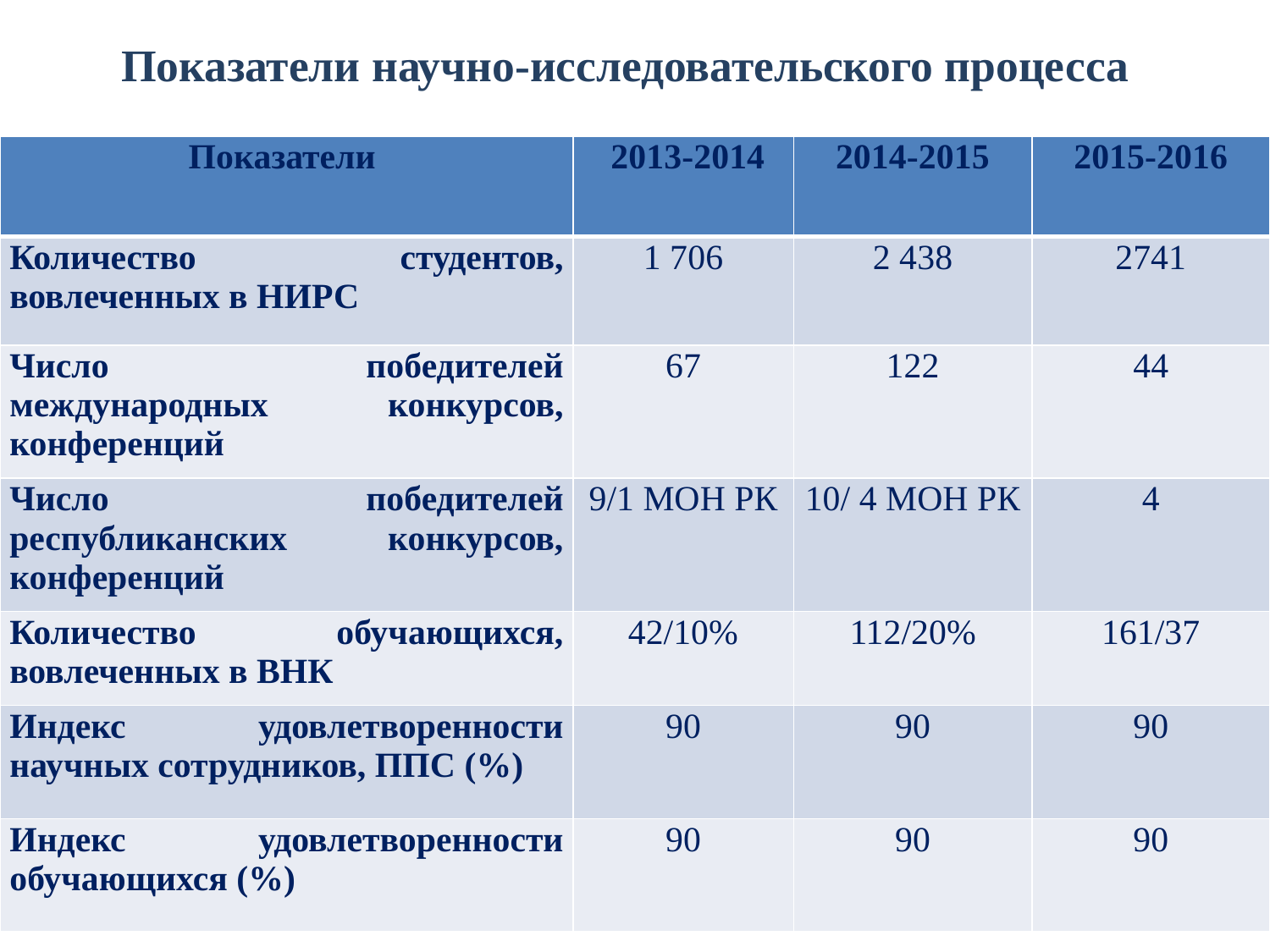

# Показатели научно-исследовательского процесса
| Показатели | 2013-2014 | 2014-2015 | 2015-2016 |
| --- | --- | --- | --- |
| Количество студентов, вовлеченных в НИРС | 1 706 | 2 438 | 2741 |
| Число победителей международных конкурсов, конференций | 67 | 122 | 44 |
| Число победителей республиканских конкурсов, конференций | 9/1 МОН РК | 10/ 4 МОН РК | 4 |
| Количество обучающихся, вовлеченных в ВНК | 42/10% | 112/20% | 161/37 |
| Индекс удовлетворенности научных сотрудников, ППС (%) | 90 | 90 | 90 |
| Индекс удовлетворенности обучающихся (%) | 90 | 90 | 90 |